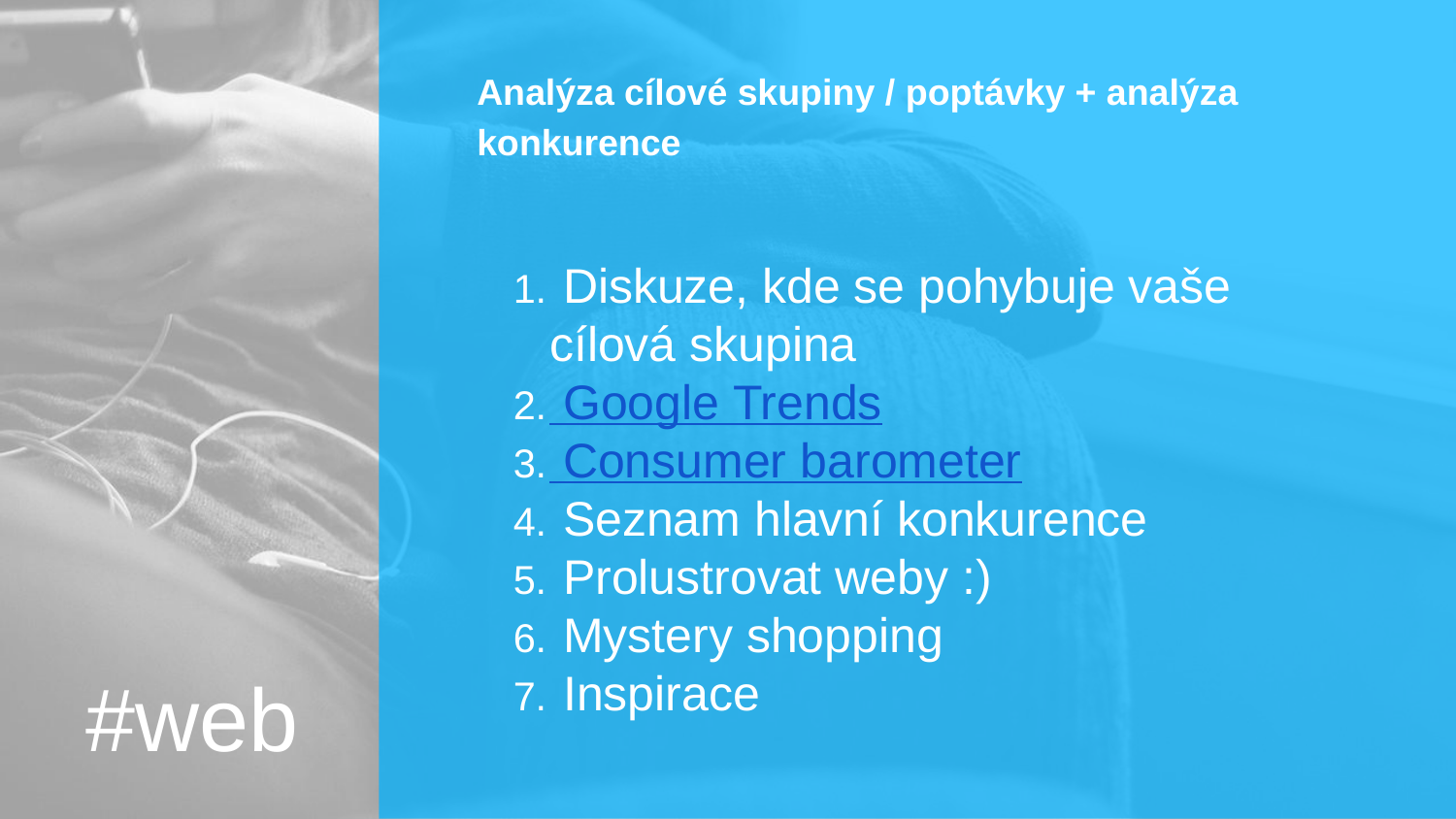

# Analýza cílové skupiny / poptávky + analýza konkurence
 Diskuze, kde se pohybuje vaše cílová skupina
 Google Trends
 Consumer barometer
 Seznam hlavní konkurence
 Prolustrovat weby :)
 Mystery shopping
 Inspirace

#web